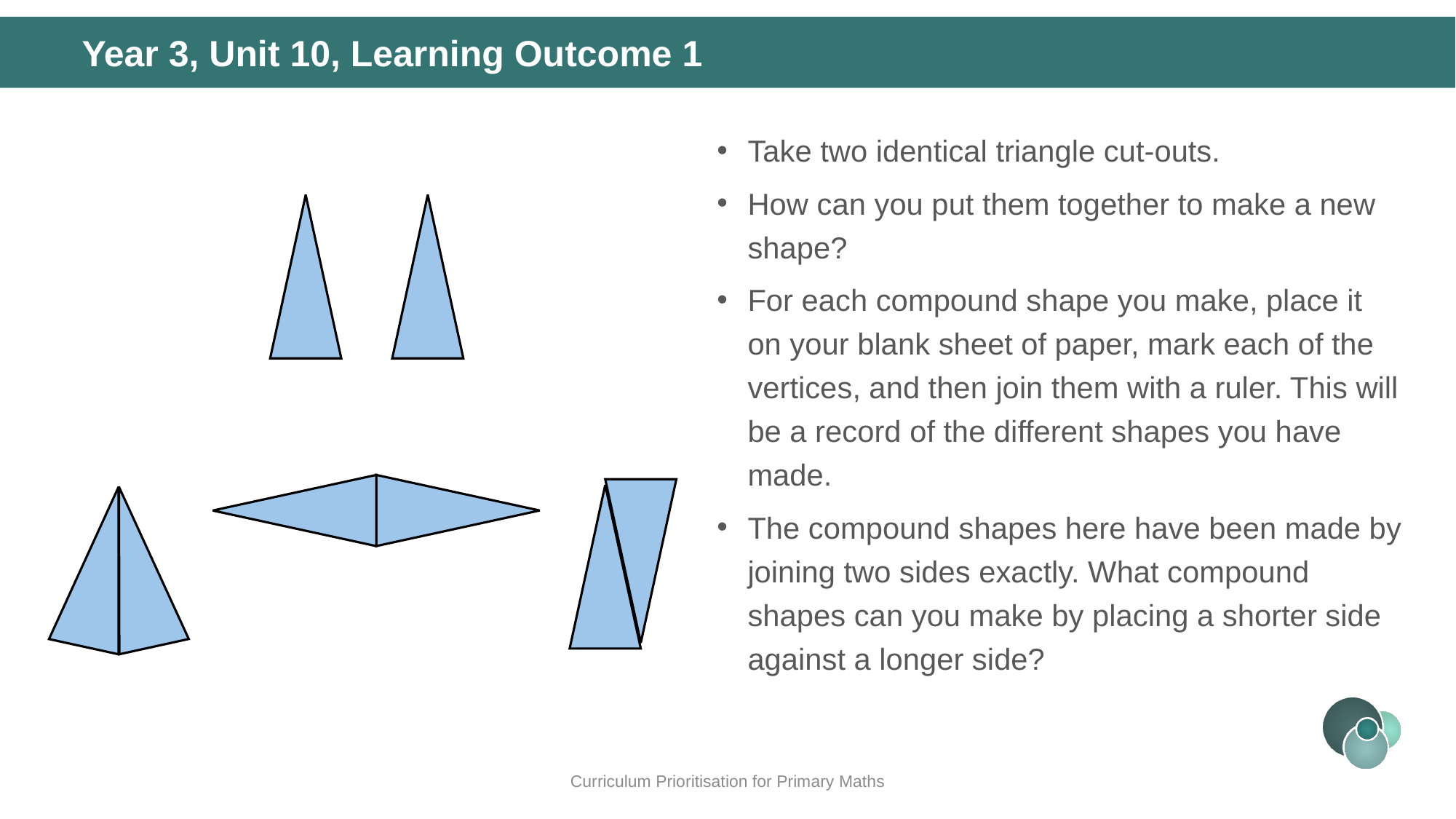

Year 3, Unit 10, Learning Outcome 1
Take two identical triangle cut-outs.
How can you put them together to make a new shape?
For each compound shape you make, place it on your blank sheet of paper, mark each of the vertices, and then join them with a ruler. This will be a record of the different shapes you have made.
The compound shapes here have been made by joining two sides exactly. What compound shapes can you make by placing a shorter side against a longer side?

Curriculum Prioritisation for Primary Maths